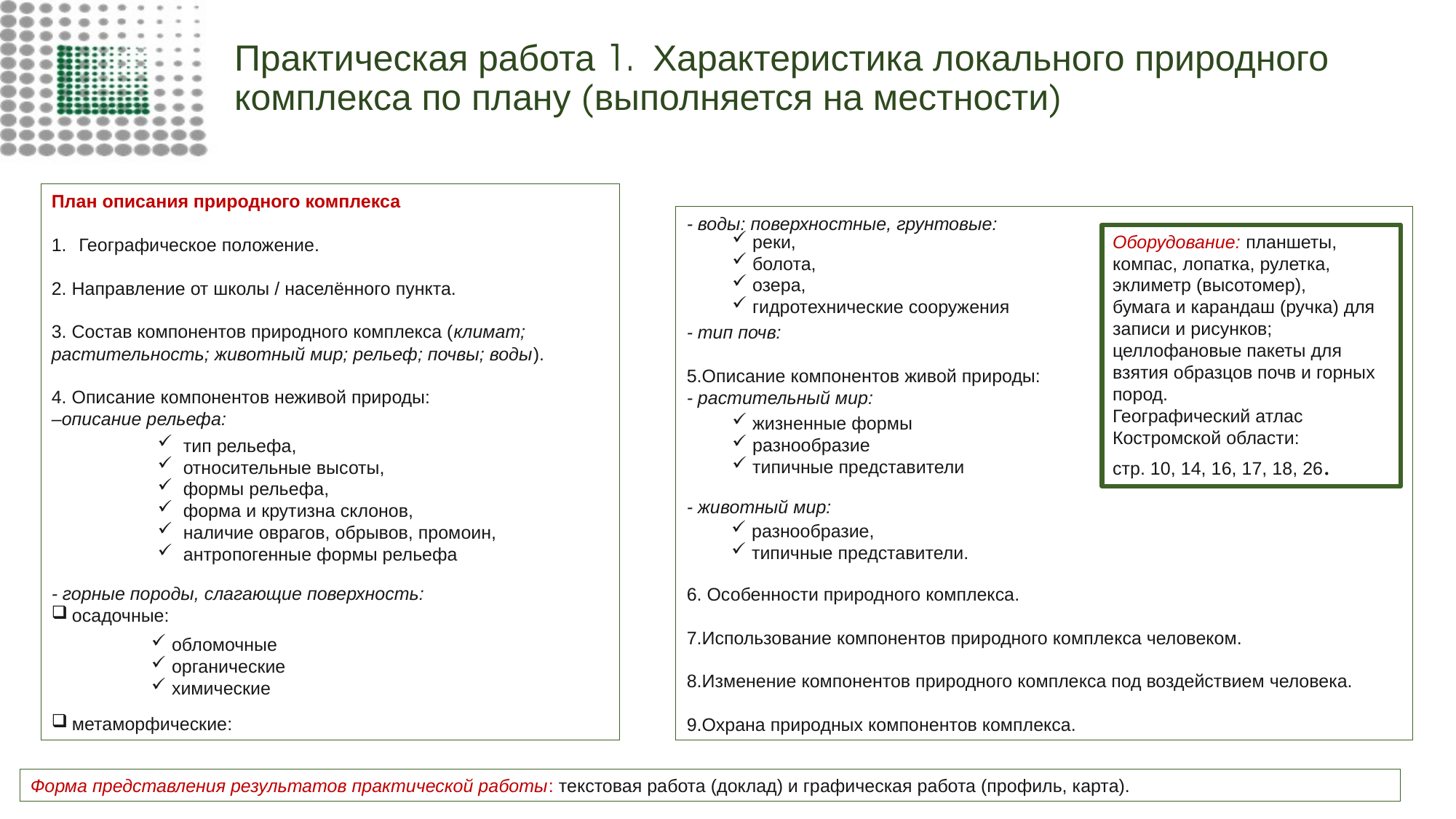

# Практическая работа 1.  Характеристика локального природного комплекса по плану (выполняется на местности)
План описания природного комплекса

Географическое положение.

2. Направление от школы / населённого пункта.

3. Состав компонентов природного комплекса (климат; растительность; животный мир; рельеф; почвы; воды).

4. Описание компонентов неживой природы:
–описание рельефа:

- горные породы, слагающие поверхность:
осадочные:

метаморфические:
- воды: поверхностные, грунтовые:

- тип почв:

5.Описание компонентов живой природы:
- растительный мир:

- животный мир:

6. Особенности природного комплекса.

7.Использование компонентов природного комплекса человеком.

8.Изменение компонентов природного комплекса под воздействием человека.

9.Охрана природных компонентов комплекса.
реки,
болота,
озера,
гидротехнические сооружения
Оборудование: планшеты, компас, лопатка, рулетка, эклиметр (высотомер),
бумага и карандаш (ручка) для записи и рисунков; целлофановые пакеты для взятия образцов почв и горных пород.
Географический атлас Костромской области:
стр. 10, 14, 16, 17, 18, 26.
жизненные формы
разнообразие
типичные представители
 тип рельефа,
 относительные высоты,
 формы рельефа,
 форма и крутизна склонов,
 наличие оврагов, обрывов, промоин,
 антропогенные формы рельефа
разнообразие,
типичные представители.

обломочные
органические
химические
Форма представления результатов практической работы: текстовая работа (доклад) и графическая работа (профиль, карта).